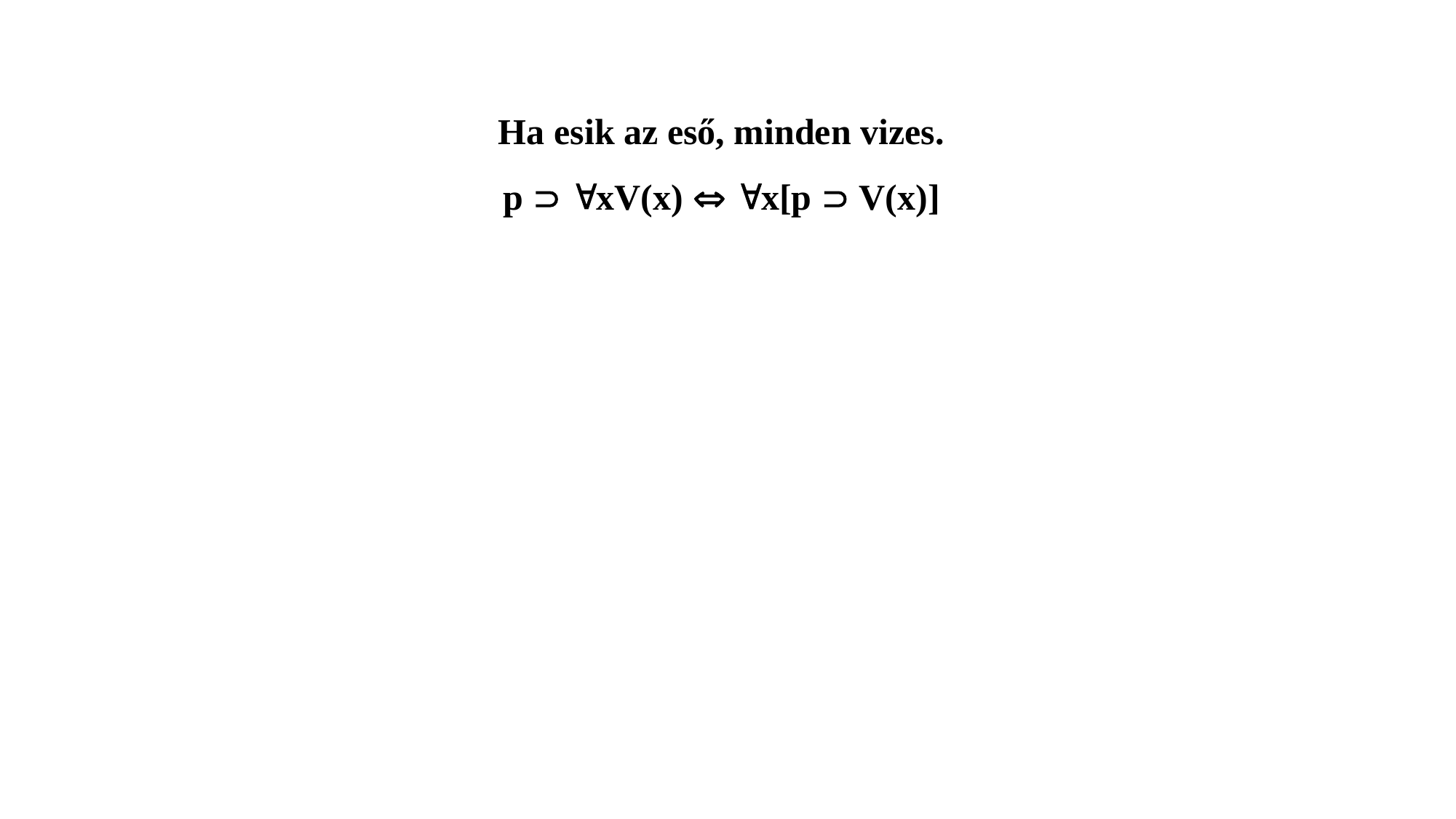

Ha esik az eső, minden vizes.
p ⊃ ∀xV(x) ⇔ ∀x[p ⊃ V(x)]